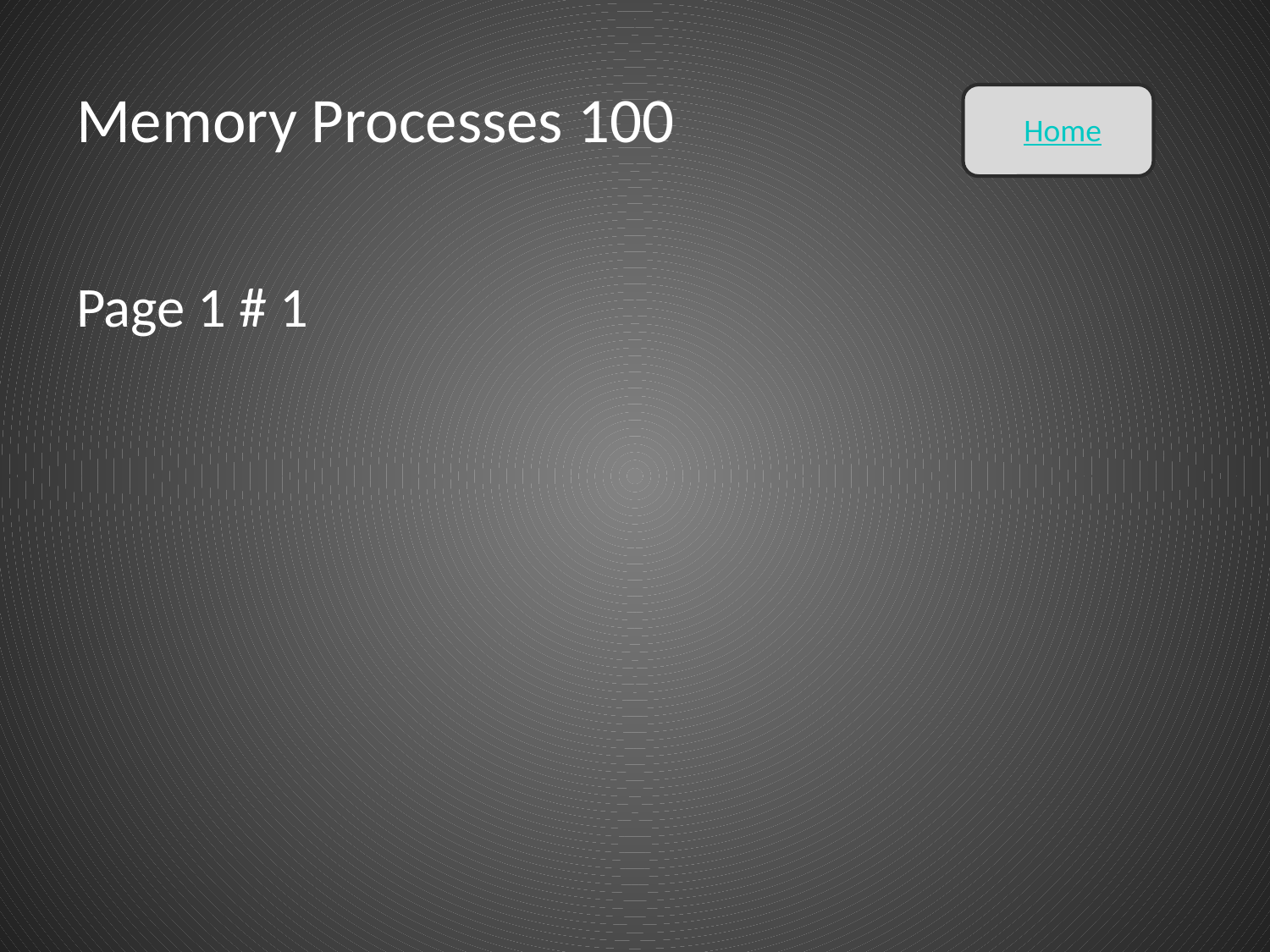

# Memory Processes 100

Home
Page 1 # 1